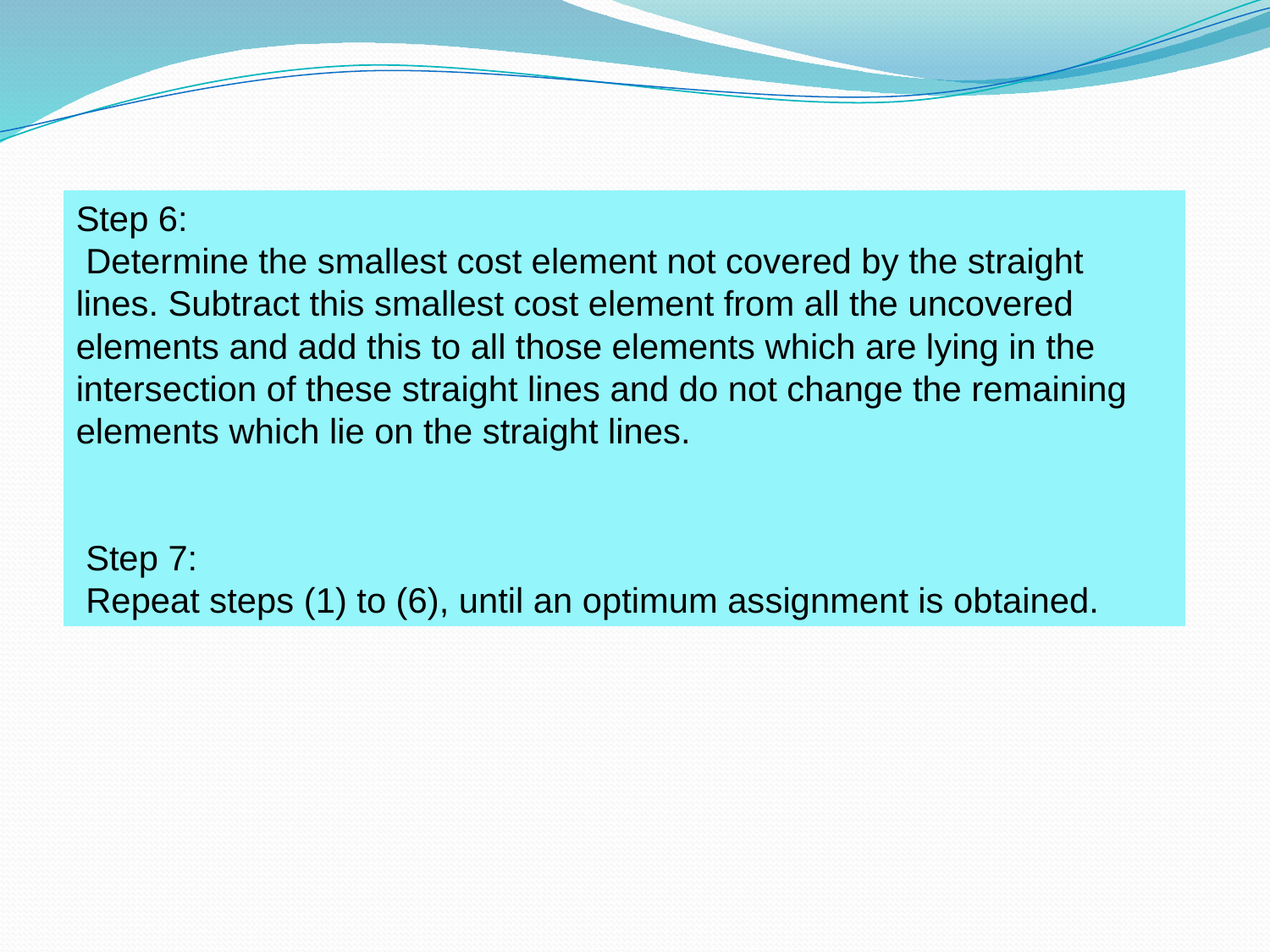

Step 6:
 Determine the smallest cost element not covered by the straight lines. Subtract this smallest cost element from all the uncovered elements and add this to all those elements which are lying in the intersection of these straight lines and do not change the remaining elements which lie on the straight lines.

 Step 7:
 Repeat steps (1) to (6), until an optimum assignment is obtained.